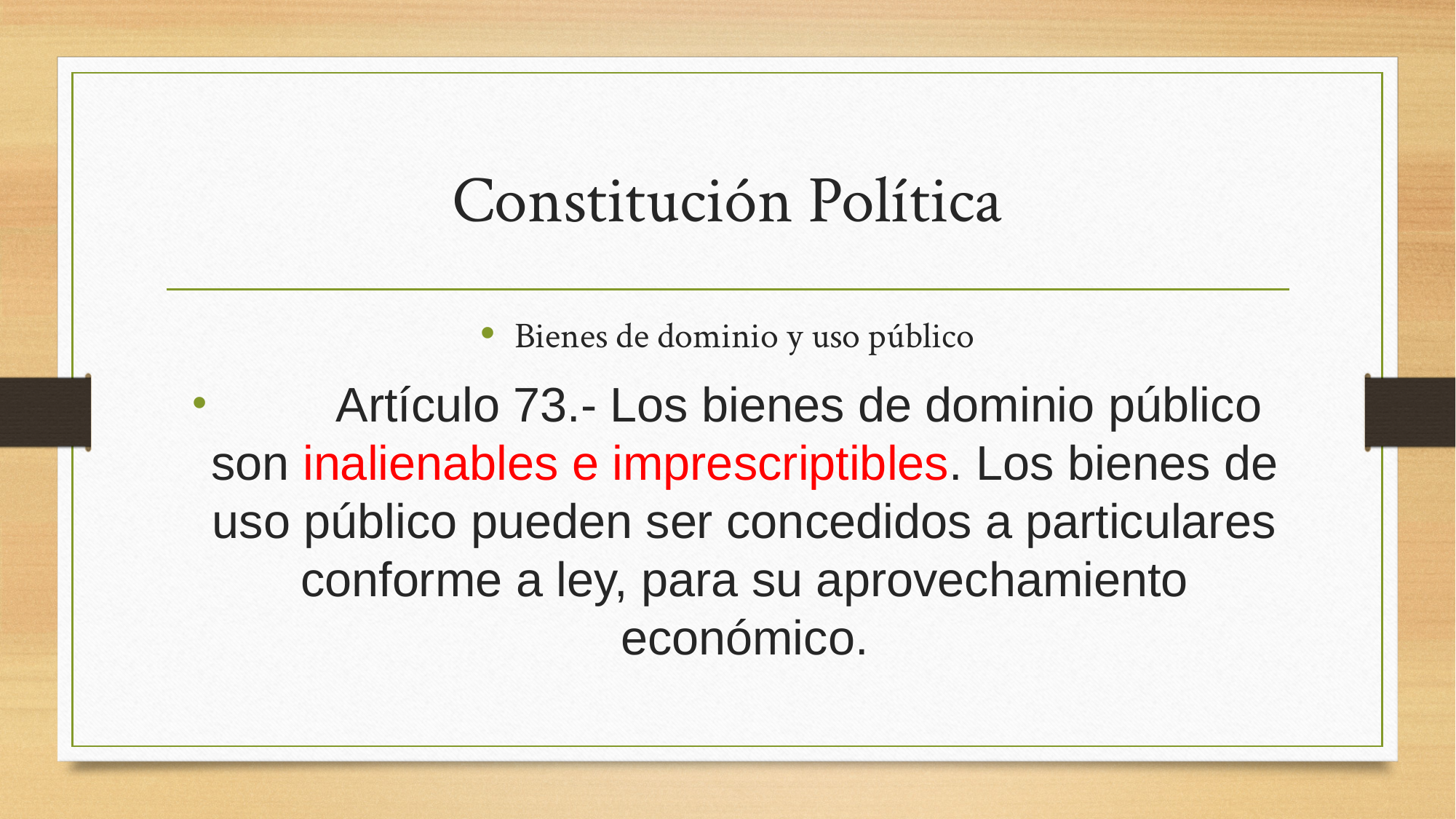

# Constitución Política
Bienes de dominio y uso público
	Artículo 73.- Los bienes de dominio público son inalienables e imprescriptibles. Los bienes de uso público pueden ser concedidos a particulares conforme a ley, para su aprovechamiento económico.